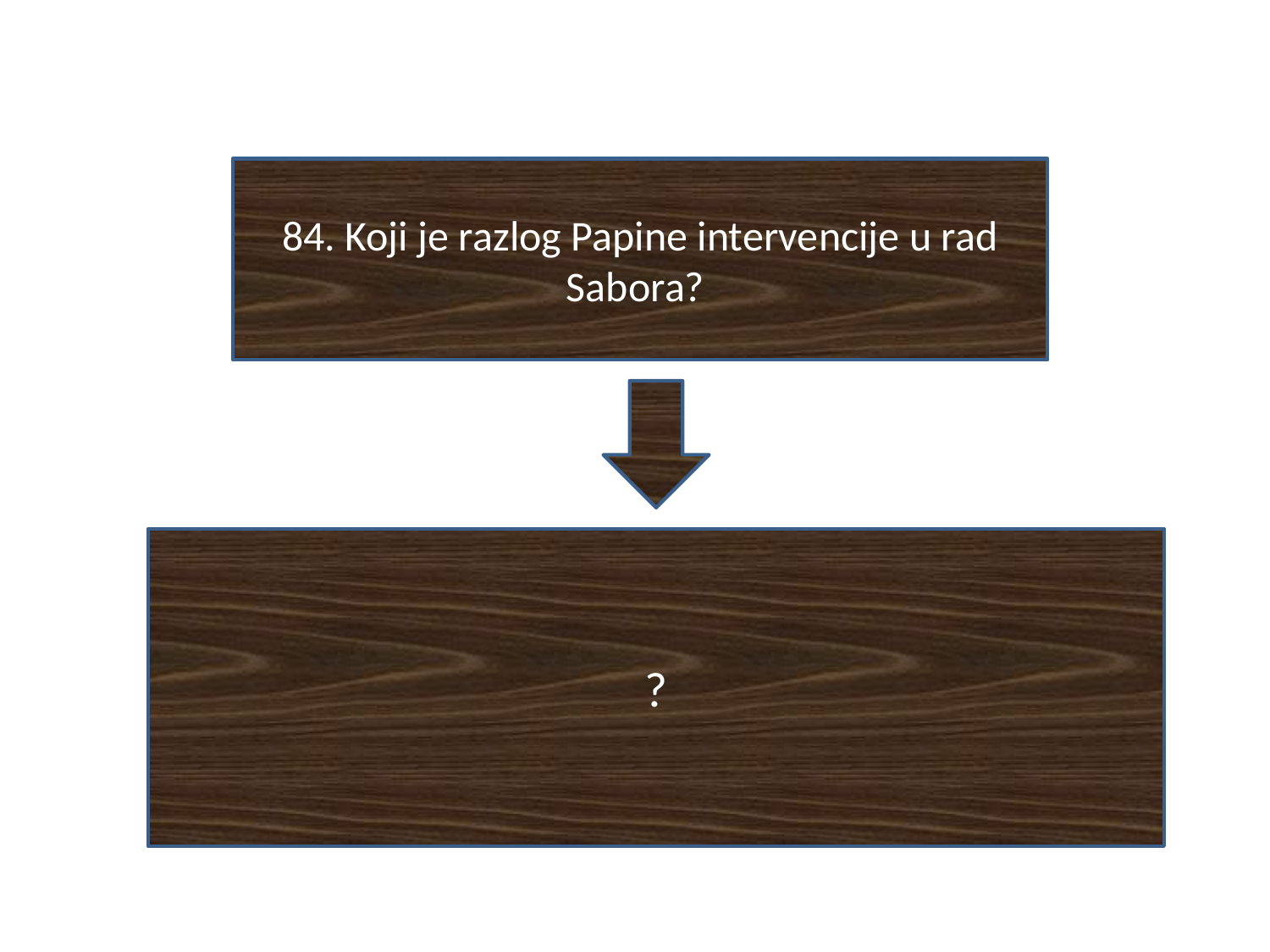

#
84. Koji je razlog Papine intervencije u rad Sabora?

?